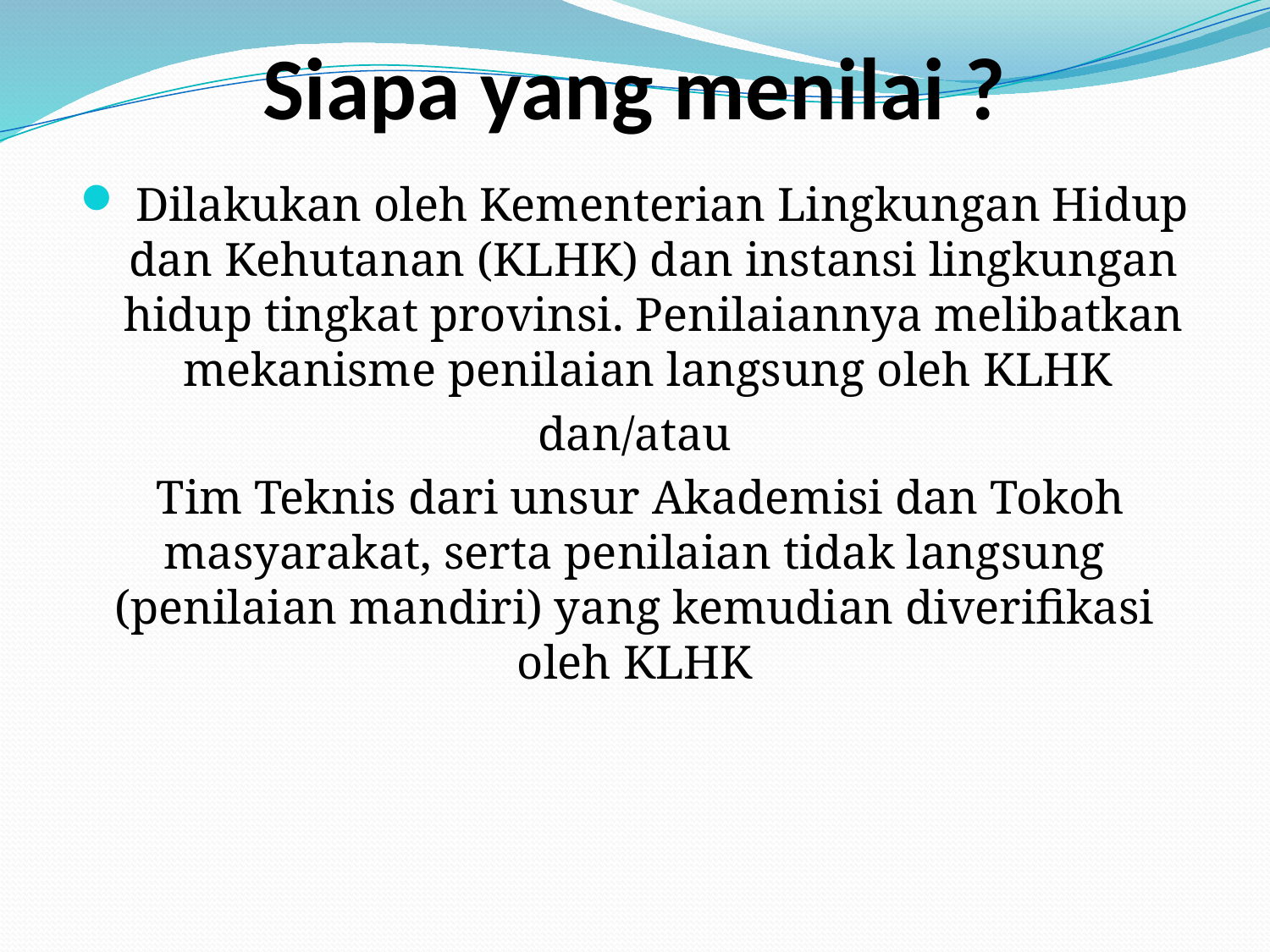

# Siapa yang menilai ?
 Dilakukan oleh Kementerian Lingkungan Hidup dan Kehutanan (KLHK) dan instansi lingkungan hidup tingkat provinsi. Penilaiannya melibatkan mekanisme penilaian langsung oleh KLHK
dan/atau
 Tim Teknis dari unsur Akademisi dan Tokoh masyarakat, serta penilaian tidak langsung (penilaian mandiri) yang kemudian diverifikasi oleh KLHK